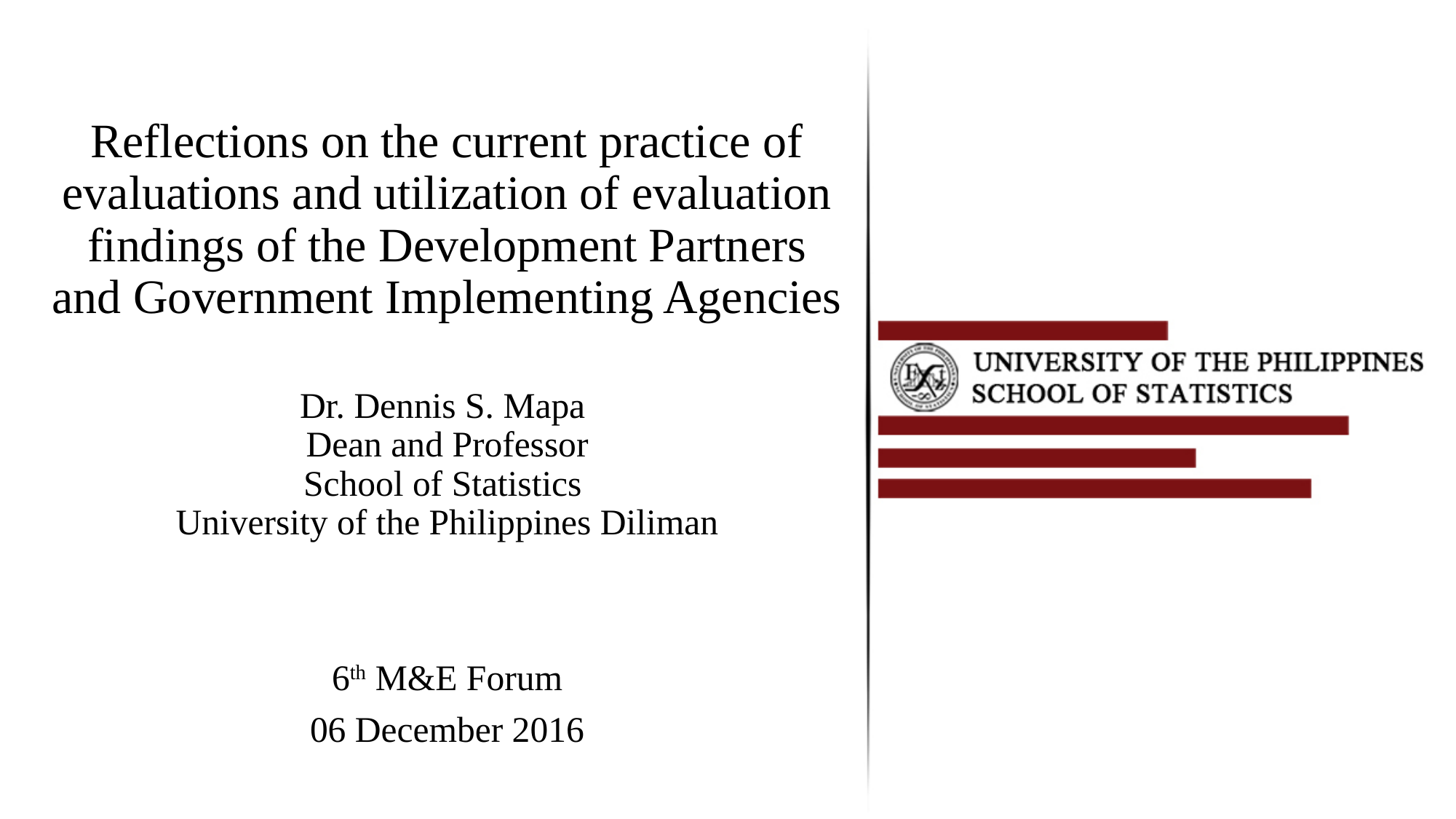

Reflections on the current practice of evaluations and utilization of evaluation findings of the Development Partners and Government Implementing Agencies
Dr. Dennis S. Mapa
Dean and Professor
School of Statistics
University of the Philippines Diliman

6th M&E Forum
06 December 2016